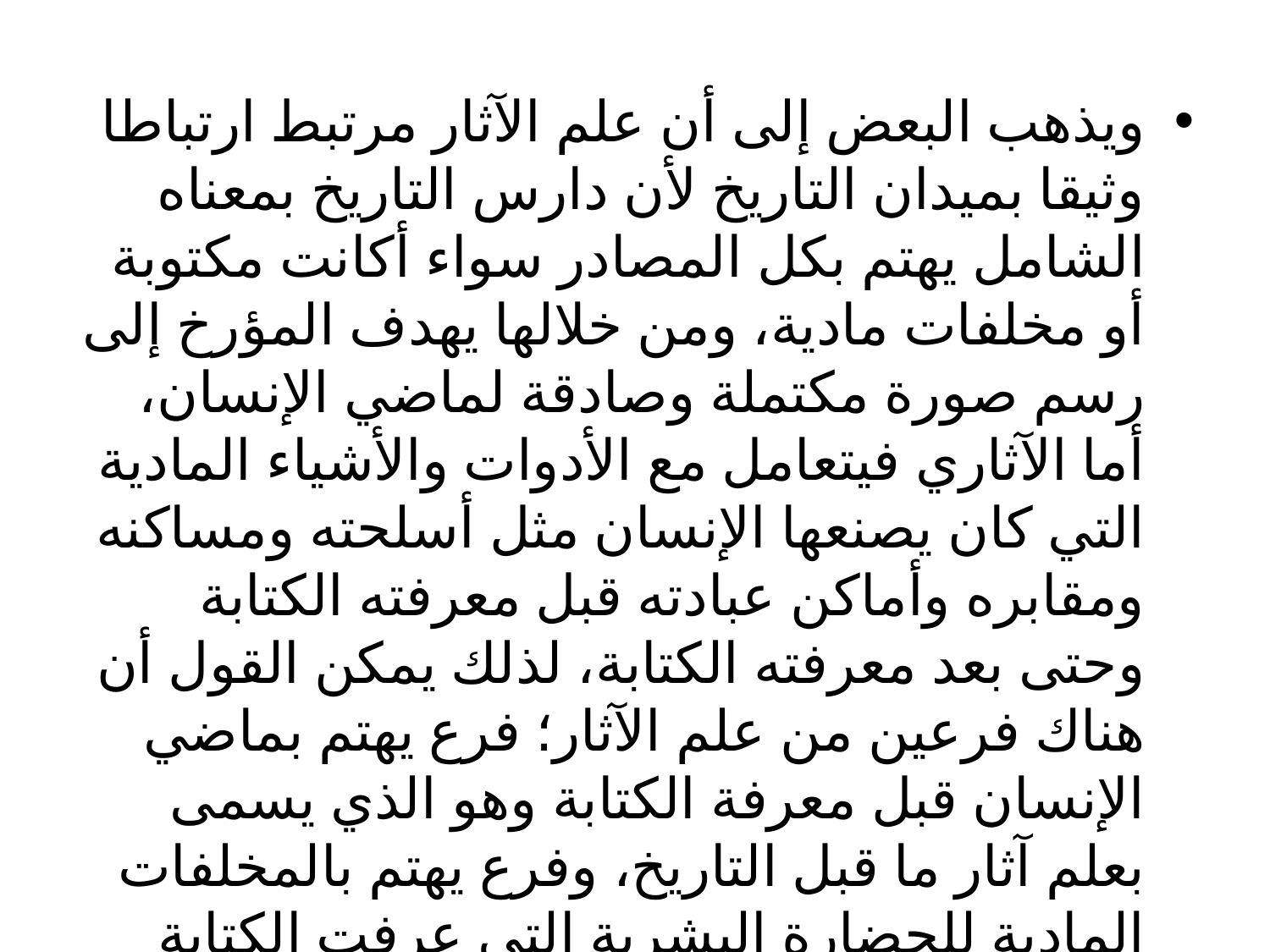

ويذهب البعض إلى أن علم الآثار مرتبط ارتباطا وثيقا بميدان التاريخ لأن دارس التاريخ بمعناه الشامل يهتم بكل المصادر سواء أكانت مكتوبة أو مخلفات مادية، ومن خلالها يهدف المؤرخ إلى رسم صورة مكتملة وصادقة لماضي الإنسان، أما الآثاري فيتعامل مع الأدوات والأشياء المادية التي كان يصنعها الإنسان مثل أسلحته ومساكنه ومقابره وأماكن عبادته قبل معرفته الكتابة وحتى بعد معرفته الكتابة، لذلك يمكن القول أن هناك فرعين من علم الآثار؛ فرع يهتم بماضي الإنسان قبل معرفة الكتابة وهو الذي يسمى بعلم آثار ما قبل التاريخ، وفرع يهتم بالمخلفات المادية للحضارة البشرية التي عرفت الكتابة